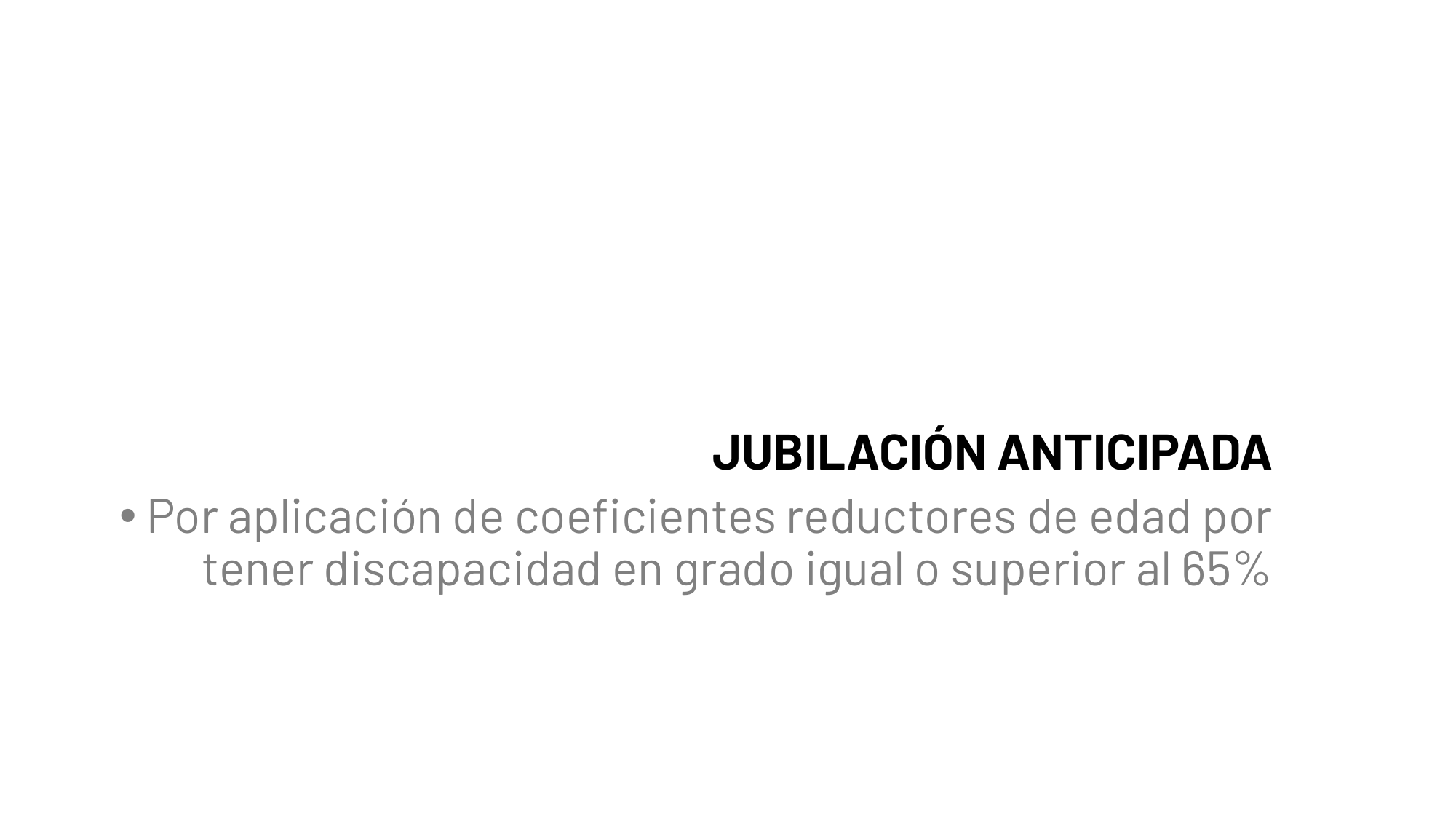

JUBILACIÓN ANTICIPADA
Por aplicación de coeficientes reductores de edad por tener discapacidad en grado igual o superior al 65%